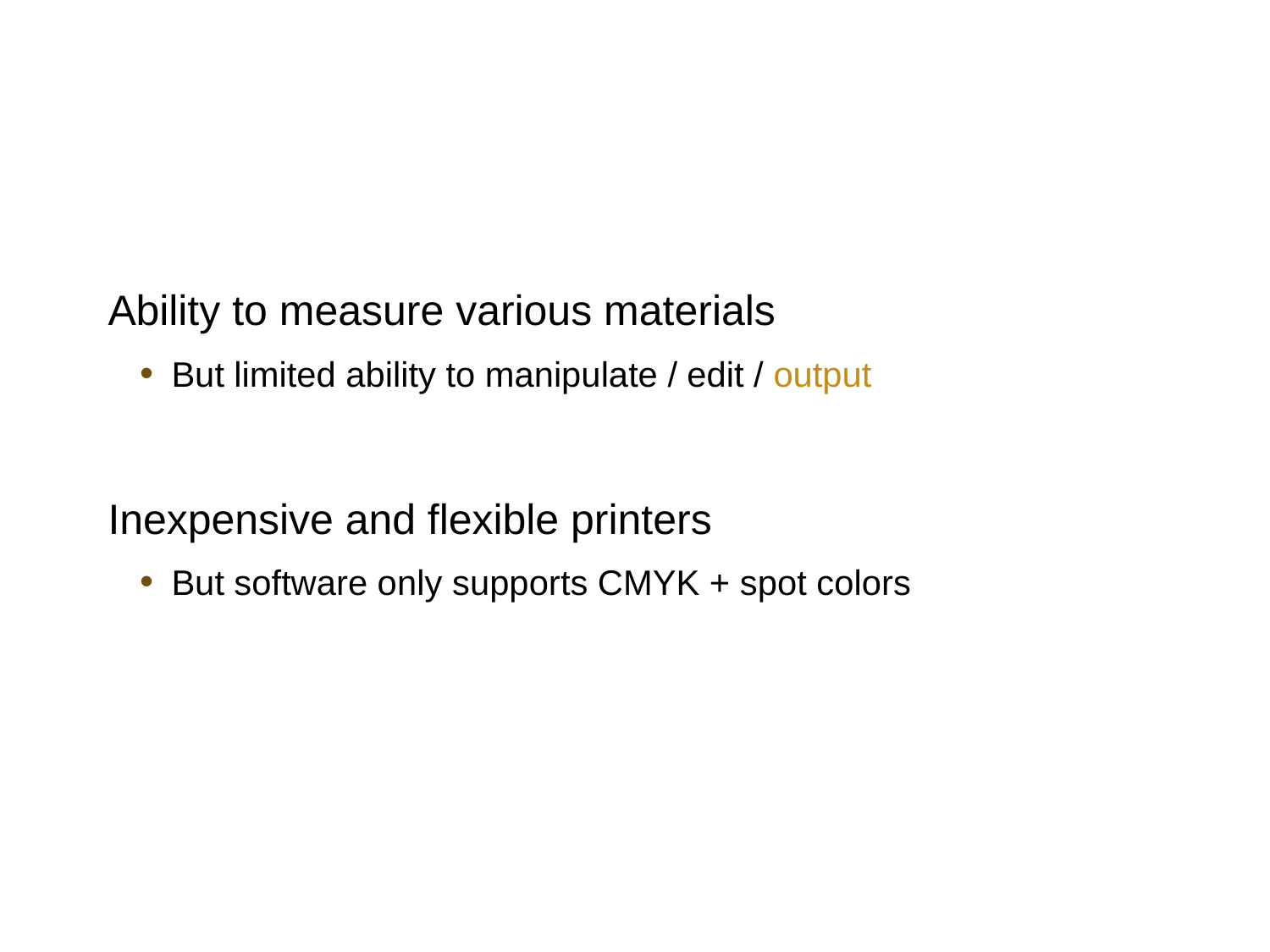

# Motivation
Ability to measure various materials
But limited ability to manipulate / edit / output

Inexpensive and flexible printers
But software only supports CMYK + spot colors